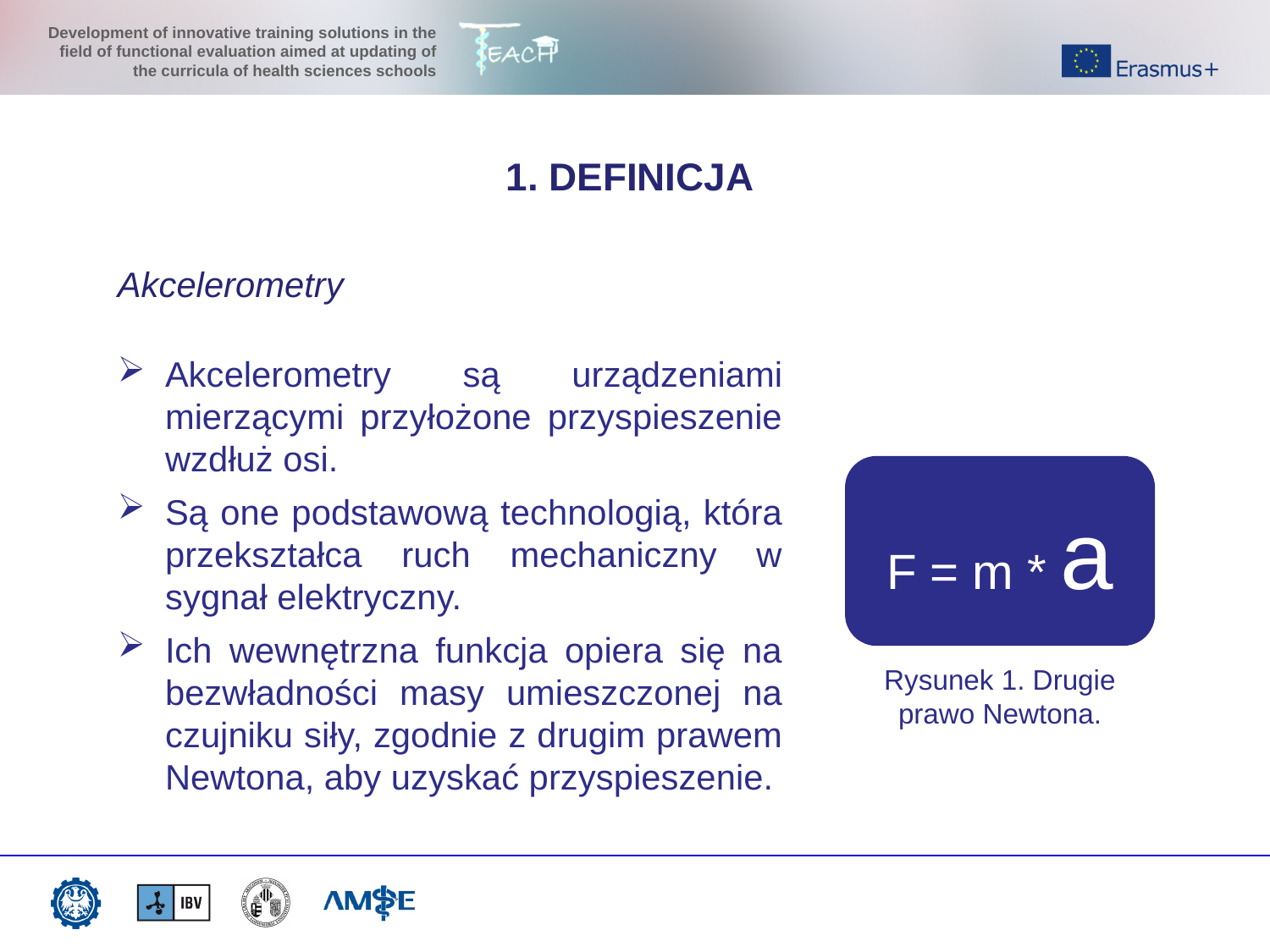

1. DEFINICJA
Akcelerometry
Akcelerometry są urządzeniami mierzącymi przyłożone przyspieszenie wzdłuż osi.
Są one podstawową technologią, która przekształca ruch mechaniczny w sygnał elektryczny.
Ich wewnętrzna funkcja opiera się na bezwładności masy umieszczonej na czujniku siły, zgodnie z drugim prawem Newtona, aby uzyskać przyspieszenie.
F = m * a
Rysunek 1. Drugie prawo Newtona.